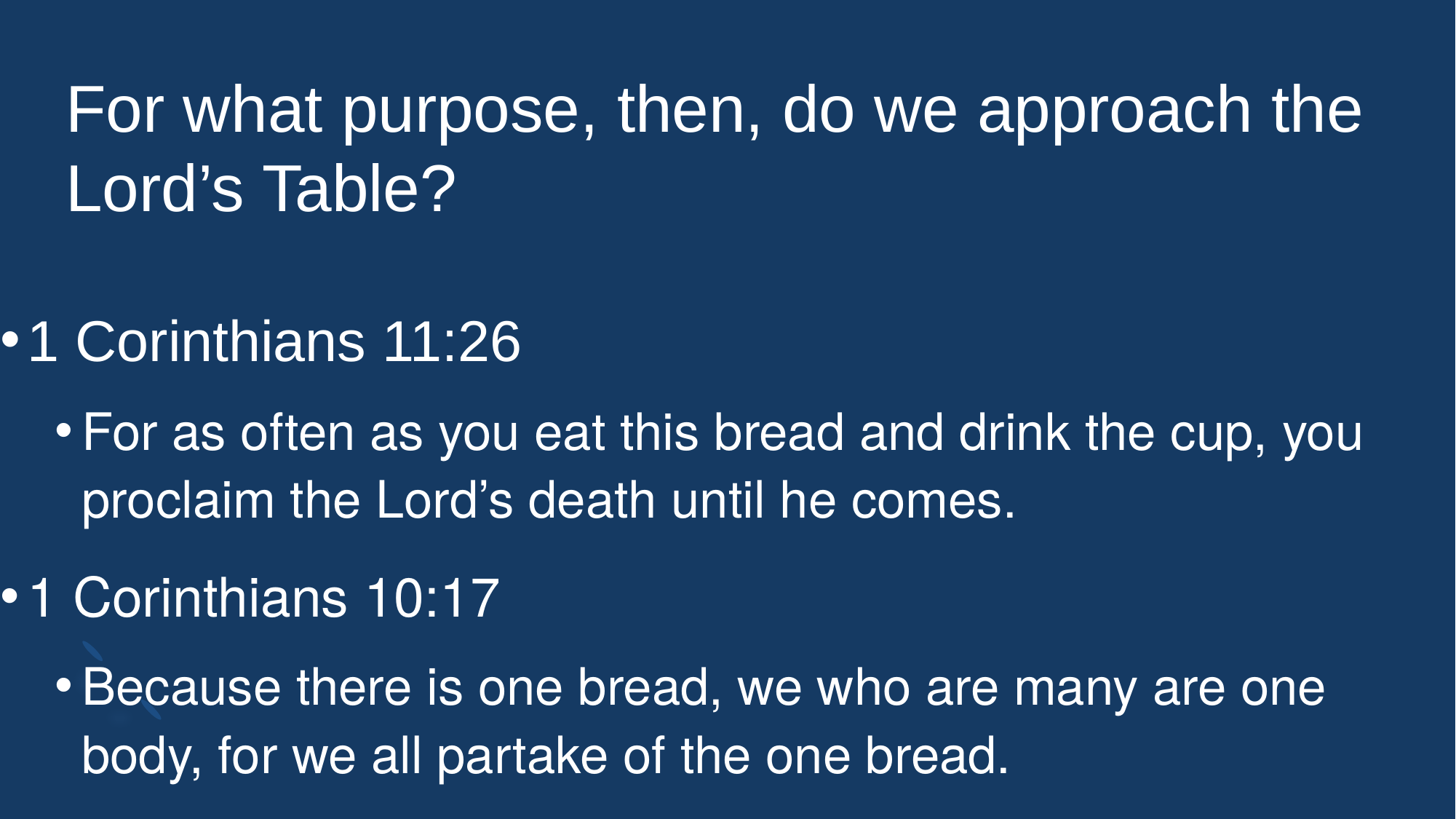

# For what purpose, then, do we approach the Lord’s Table?
1 Corinthians 11:26
For as often as you eat this bread and drink the cup, you proclaim the Lord’s death until he comes.
1 Corinthians 10:17
Because there is one bread, we who are many are one body, for we all partake of the one bread.